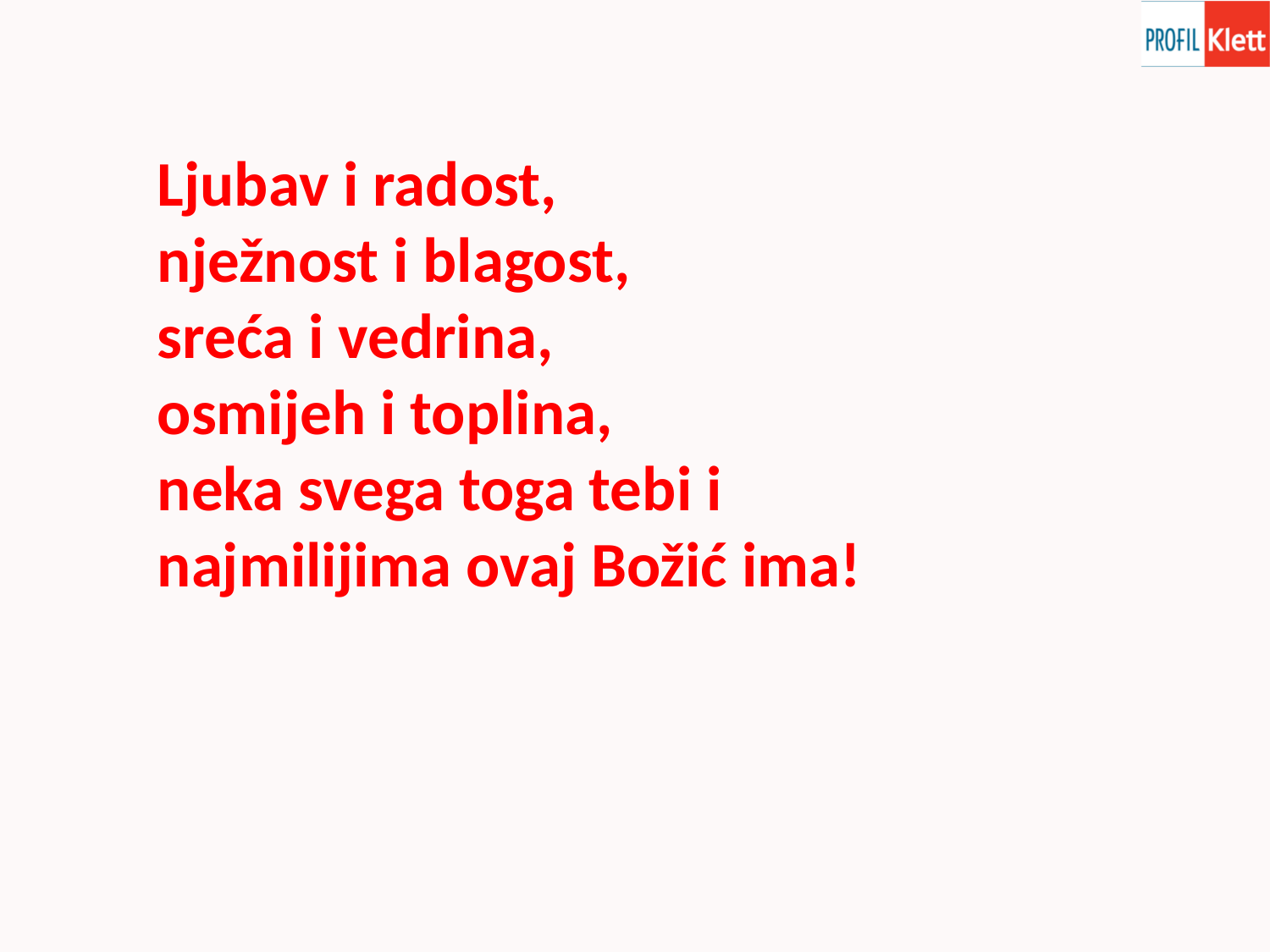

Ljubav i radost,
nježnost i blagost,
sreća i vedrina,
osmijeh i toplina,
neka svega toga tebi i
najmilijima ovaj Božić ima!